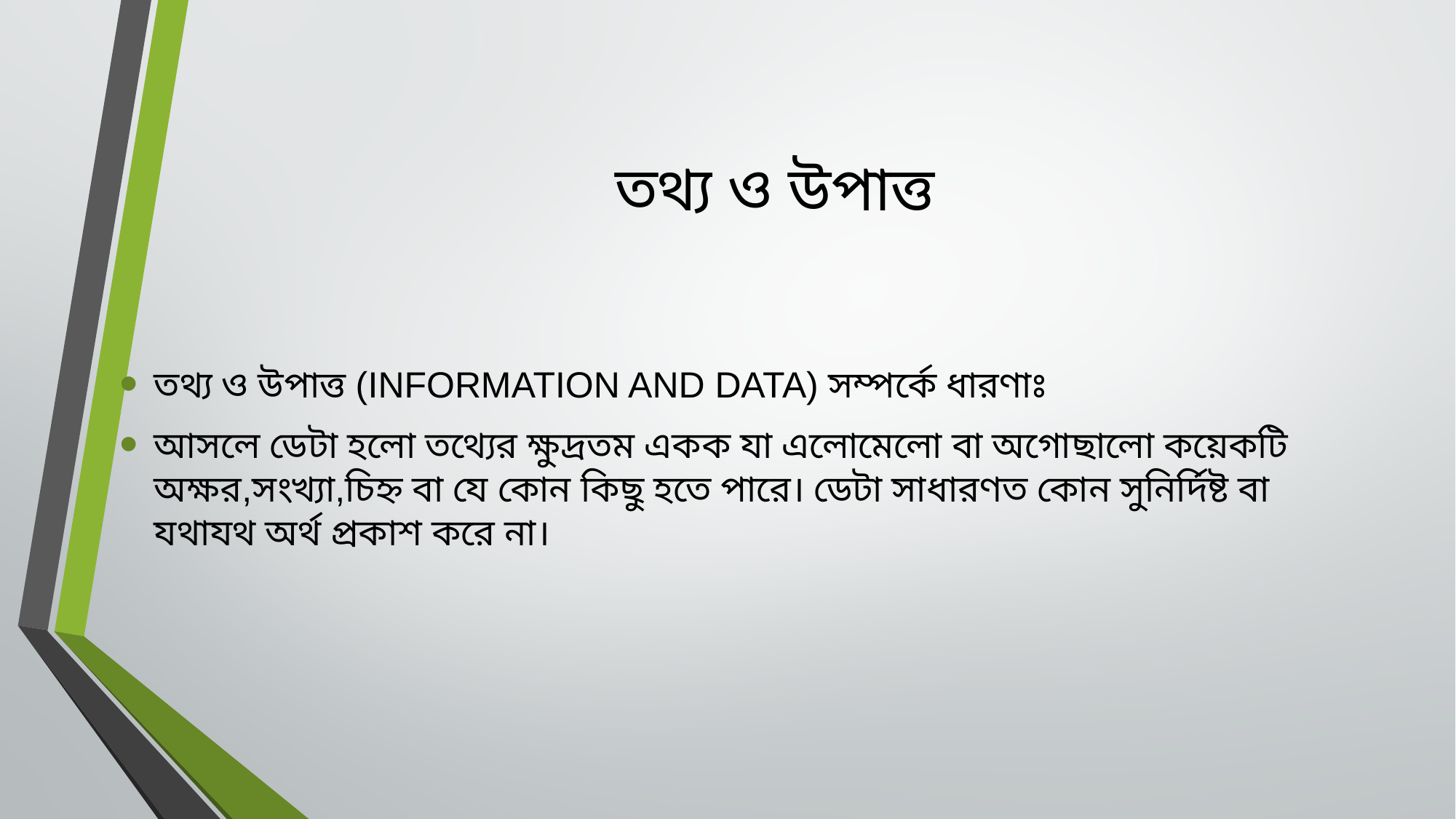

# তথ্য ও উপাত্ত
তথ্য ও উপাত্ত (INFORMATION AND DATA) সম্পর্কে ধারণাঃ
আসলে ডেটা হলো তথ্যের ক্ষুদ্রতম একক যা এলোমেলো বা অগোছালো কয়েকটি অক্ষর,সংখ্যা,চিহ্ন বা যে কোন কিছু হতে পারে। ডেটা সাধারণত কোন সুনির্দিষ্ট বা যথাযথ অর্থ প্রকাশ করে না।